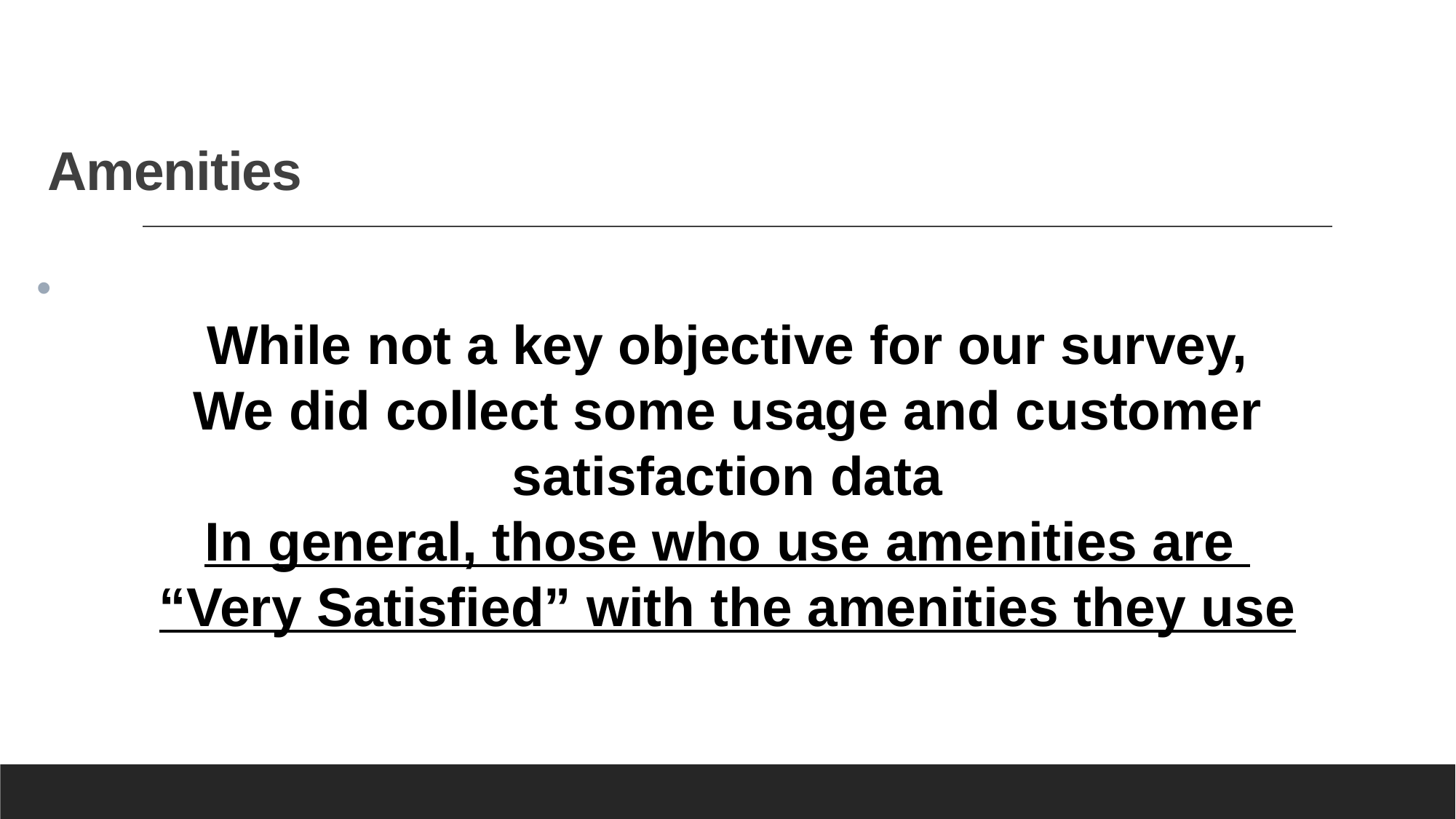

# Amenities

While not a key objective for our survey,
We did collect some usage and customer
satisfaction data
In general, those who use amenities are
“Very Satisfied” with the amenities they use